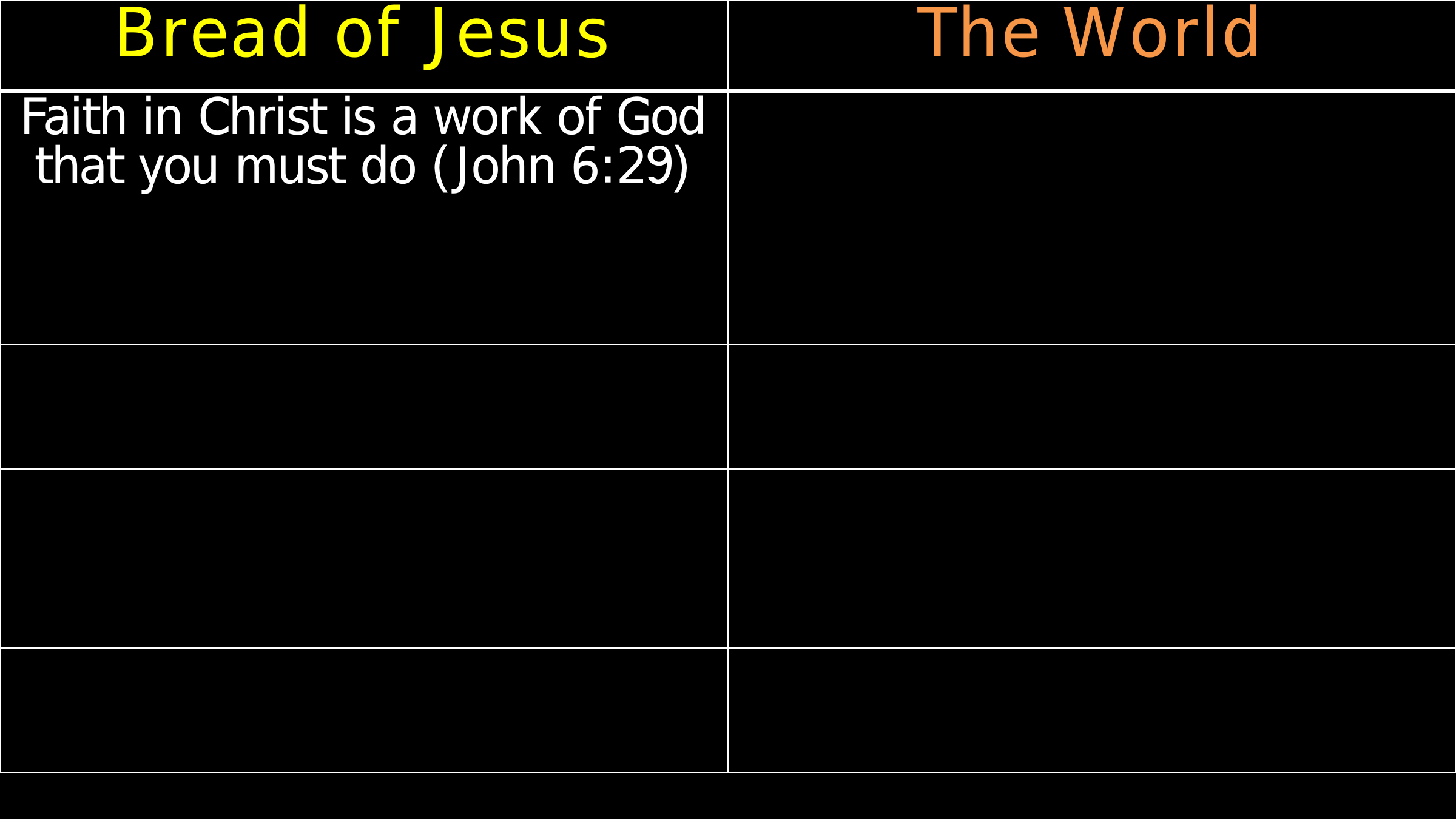

| Bread of Jesus | The World |
| --- | --- |
| Faith in Christ is a work of God that you must do (John 6:29) |  |
|  |  |
|  |  |
|  |  |
|  |  |
|  |  |